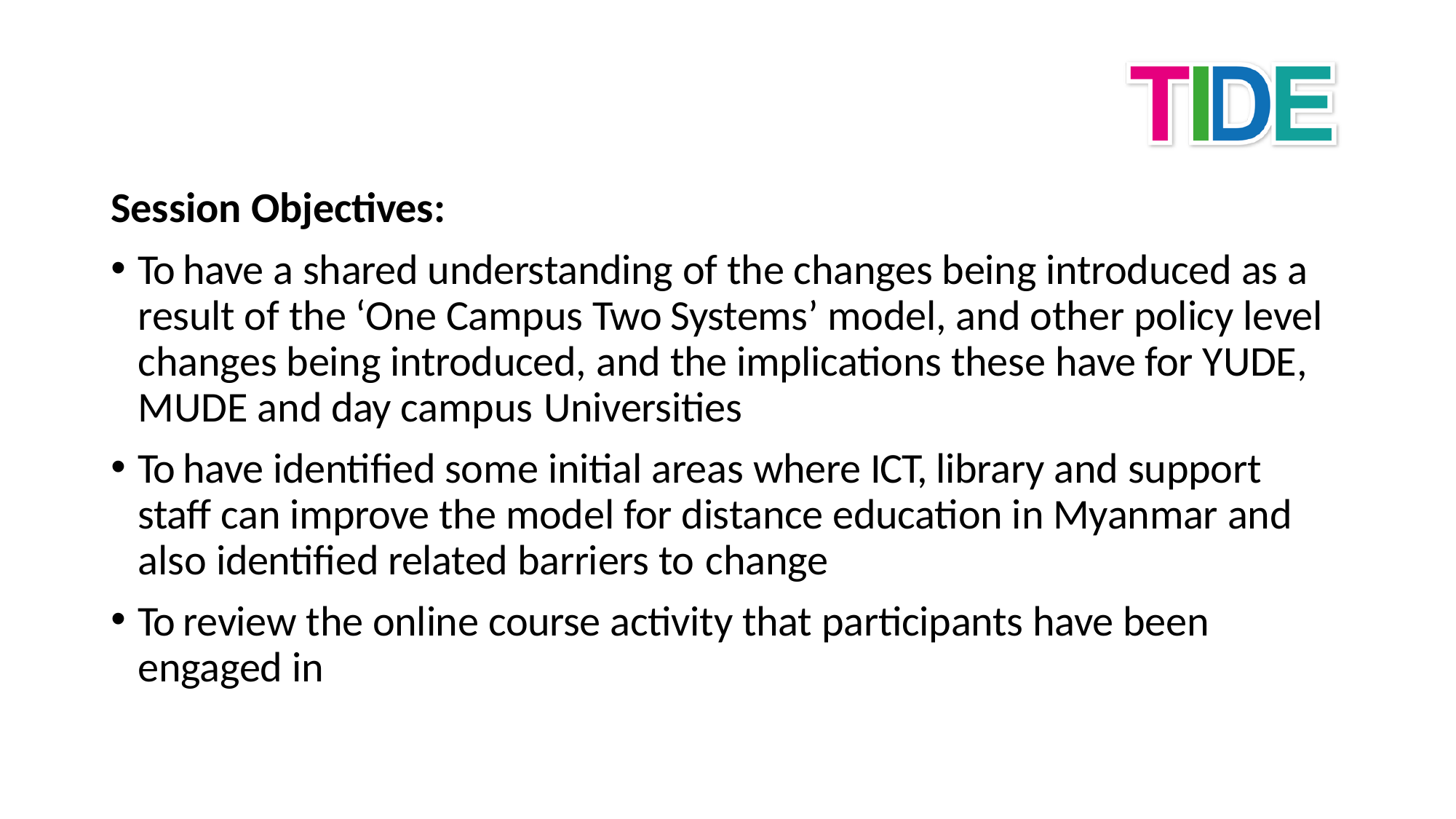

Session Objectives:
To have a shared understanding of the changes being introduced as a  result of the ‘One Campus Two Systems’ model, and other policy level  changes being introduced, and the implications these have for YUDE,  MUDE and day campus Universities
To have identified some initial areas where ICT, library and support  staff can improve the model for distance education in Myanmar and  also identified related barriers to change
To review the online course activity that participants have been  engaged in